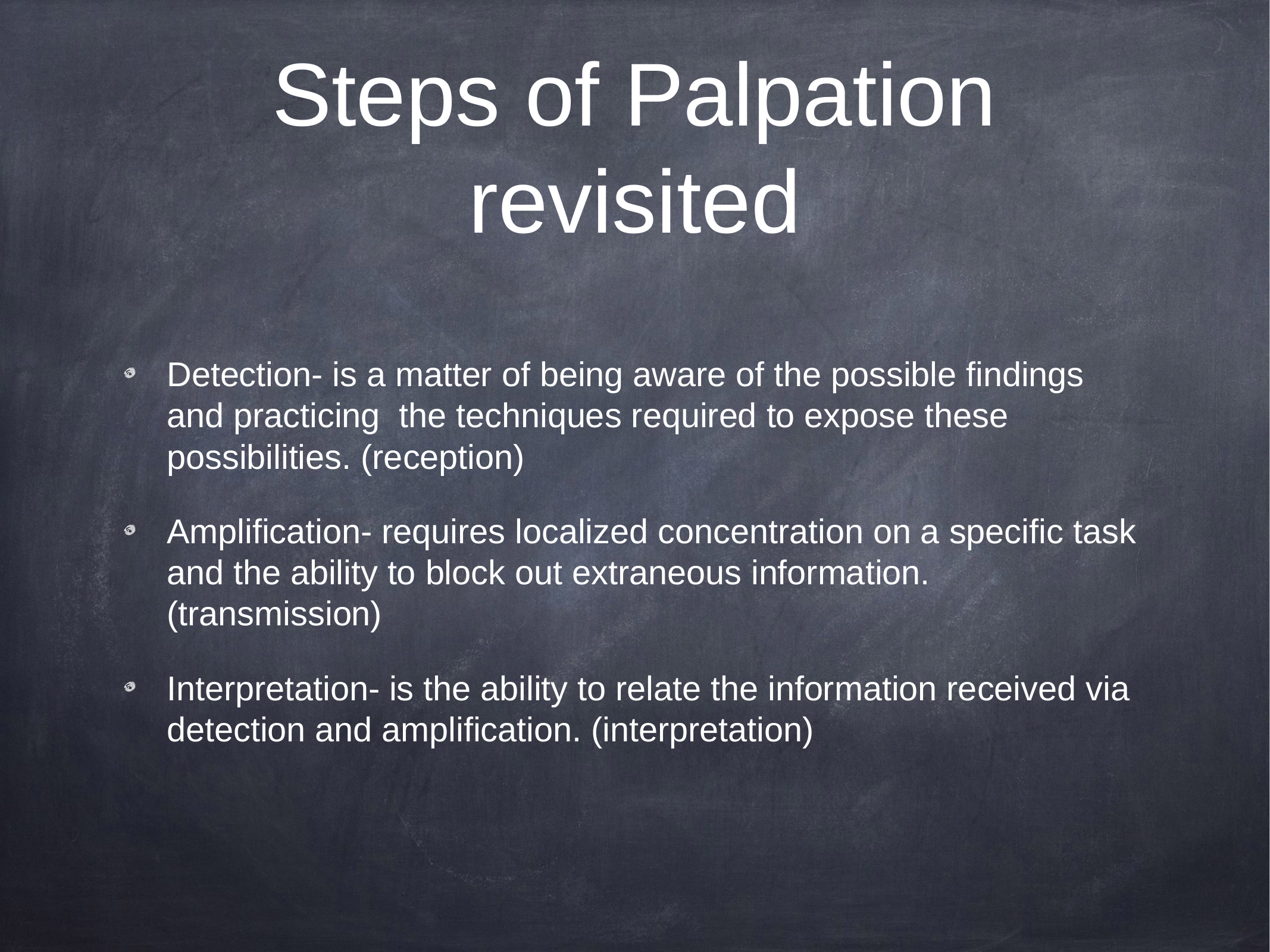

# Steps of Palpation revisited
Detection- is a matter of being aware of the possible findings and practicing  the techniques required to expose these possibilities. (reception)
Amplification- requires localized concentration on a specific task and the ability to block out extraneous information. (transmission)
Interpretation- is the ability to relate the information received via detection and amplification. (interpretation)